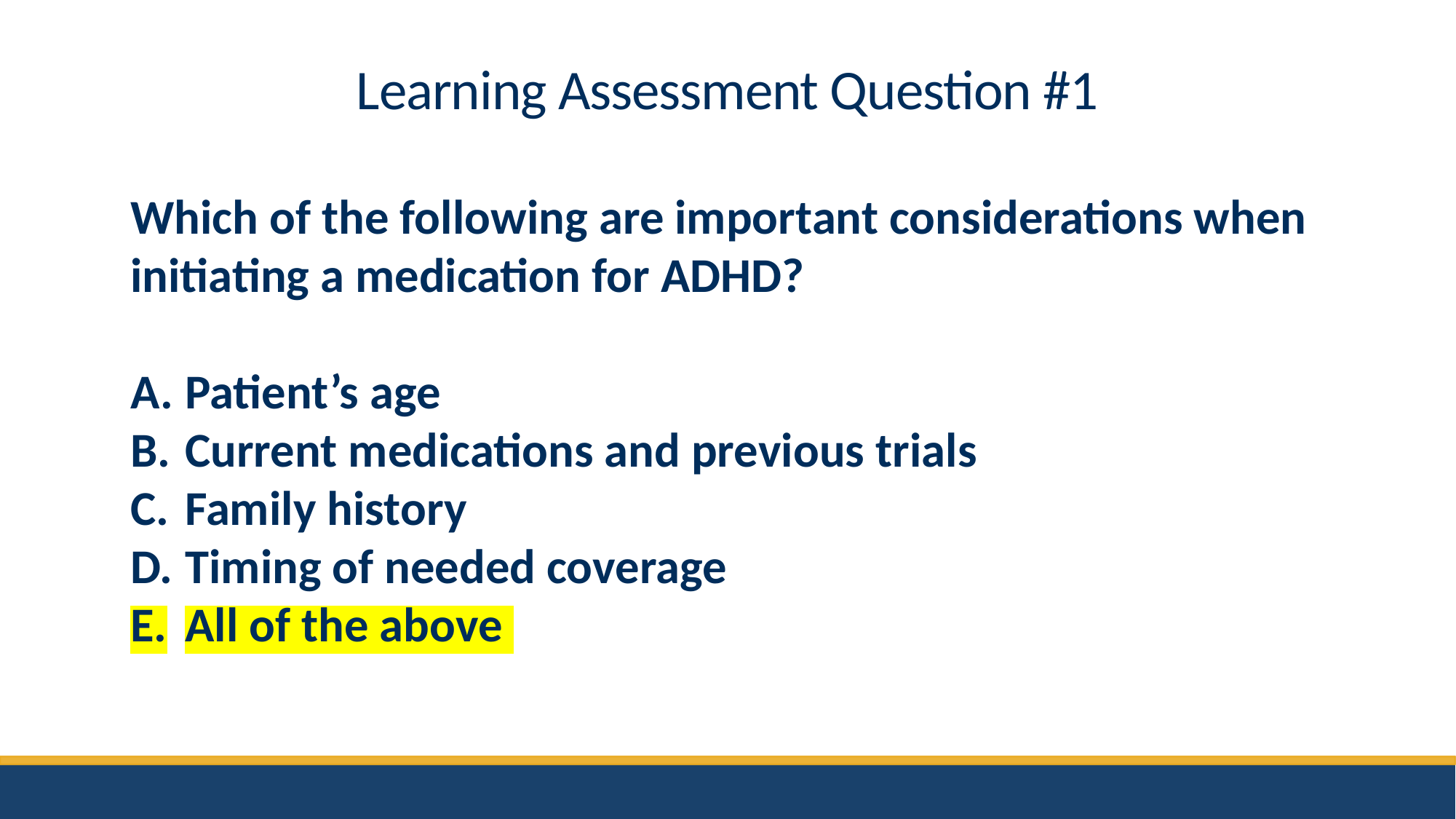

# Learning Assessment Question #1
Which of the following are important considerations when initiating a medication for ADHD?

Patient’s age
Current medications and previous trials
Family history
Timing of needed coverage
All of the above